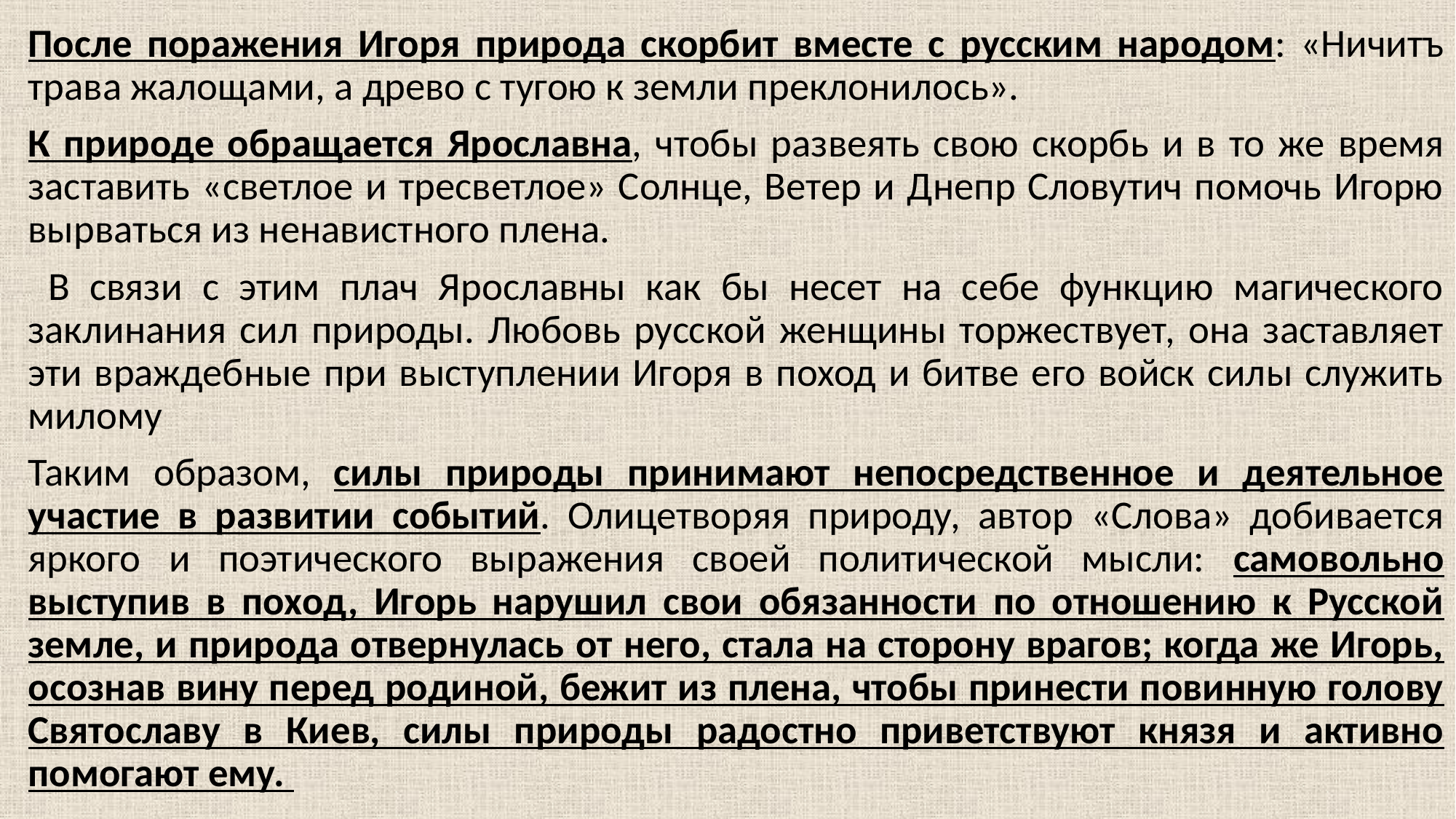

После поражения Игоря природа скорбит вместе с русским народом: «Ничитъ трава жалощами, а древо с тугою к земли преклонилось».
К природе обращается Ярославна, чтобы развеять свою скорбь и в то же время заставить «светлое и тресветлое» Солнце, Ветер и Днепр Словутич помочь Игорю вырваться из ненавистного плена.
 В связи с этим плач Ярославны как бы несет на себе функцию магического заклинания сил природы. Любовь русской женщины торжествует, она заставляет эти враждебные при выступлении Игоря в поход и битве его войск силы служить милому
Таким образом, силы природы принимают непосредственное и деятельное участие в развитии событий. Олицетворяя природу, автор «Слова» добивается яркого и поэтического выражения своей политической мысли: самовольно выступив в поход, Игорь нарушил свои обязанности по отношению к Русской земле, и природа отвернулась от него, стала на сторону врагов; когда же Игорь, осознав вину перед родиной, бежит из плена, чтобы принести повинную голову Святославу в Киев, силы природы радостно приветствуют князя и активно помогают ему.